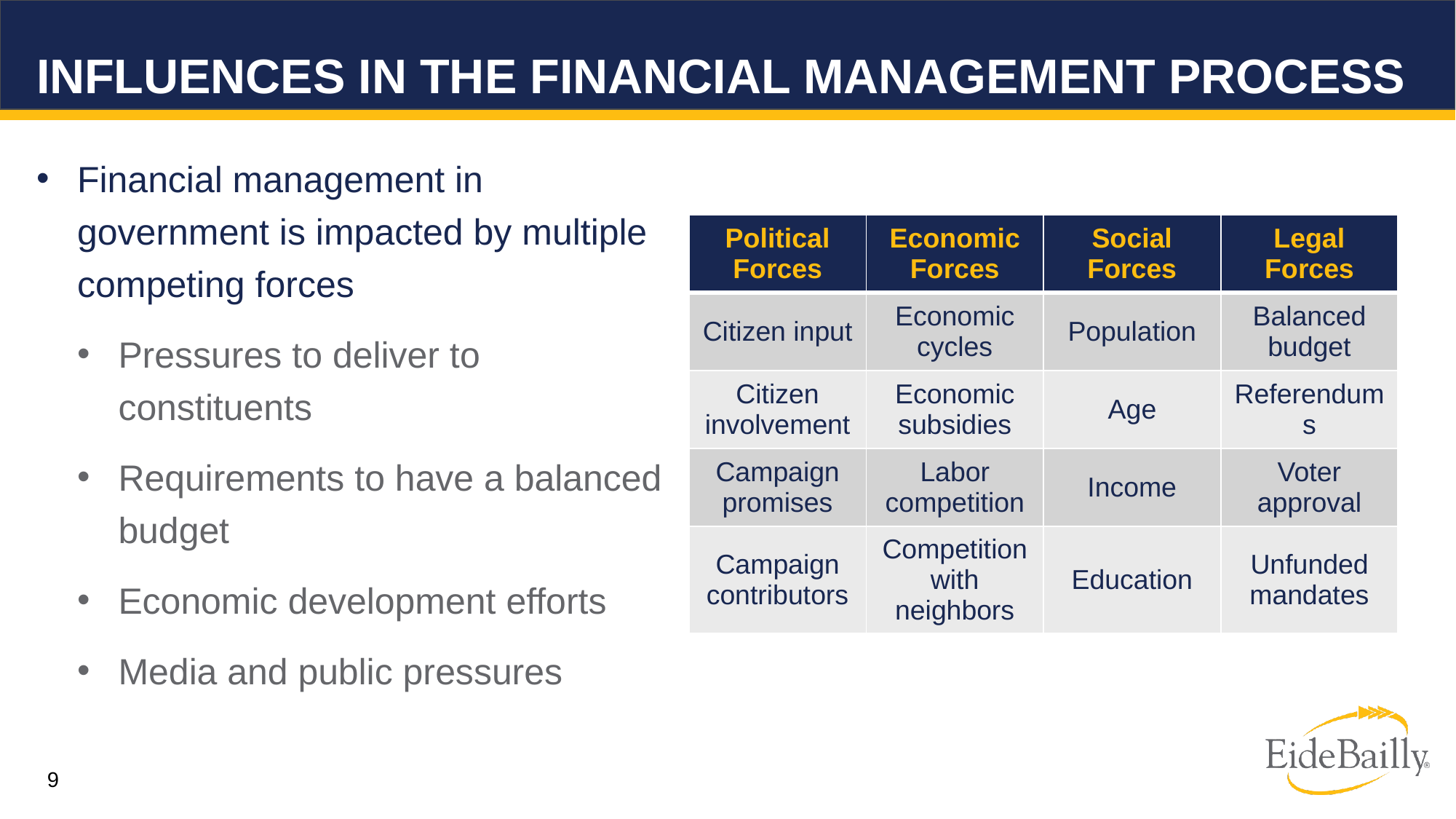

# Influences in the Financial Management Process
Financial management in government is impacted by multiple competing forces
Pressures to deliver to constituents
Requirements to have a balanced budget
Economic development efforts
Media and public pressures

| Political Forces | Economic Forces | Social Forces | Legal Forces |
| --- | --- | --- | --- |
| Citizen input | Economic cycles | Population | Balanced budget |
| Citizen involvement | Economic subsidies | Age | Referendums |
| Campaign promises | Labor competition | Income | Voter approval |
| Campaign contributors | Competition with neighbors | Education | Unfunded mandates |
Borrowed in part from A Budgeting Guide for Local Government
9